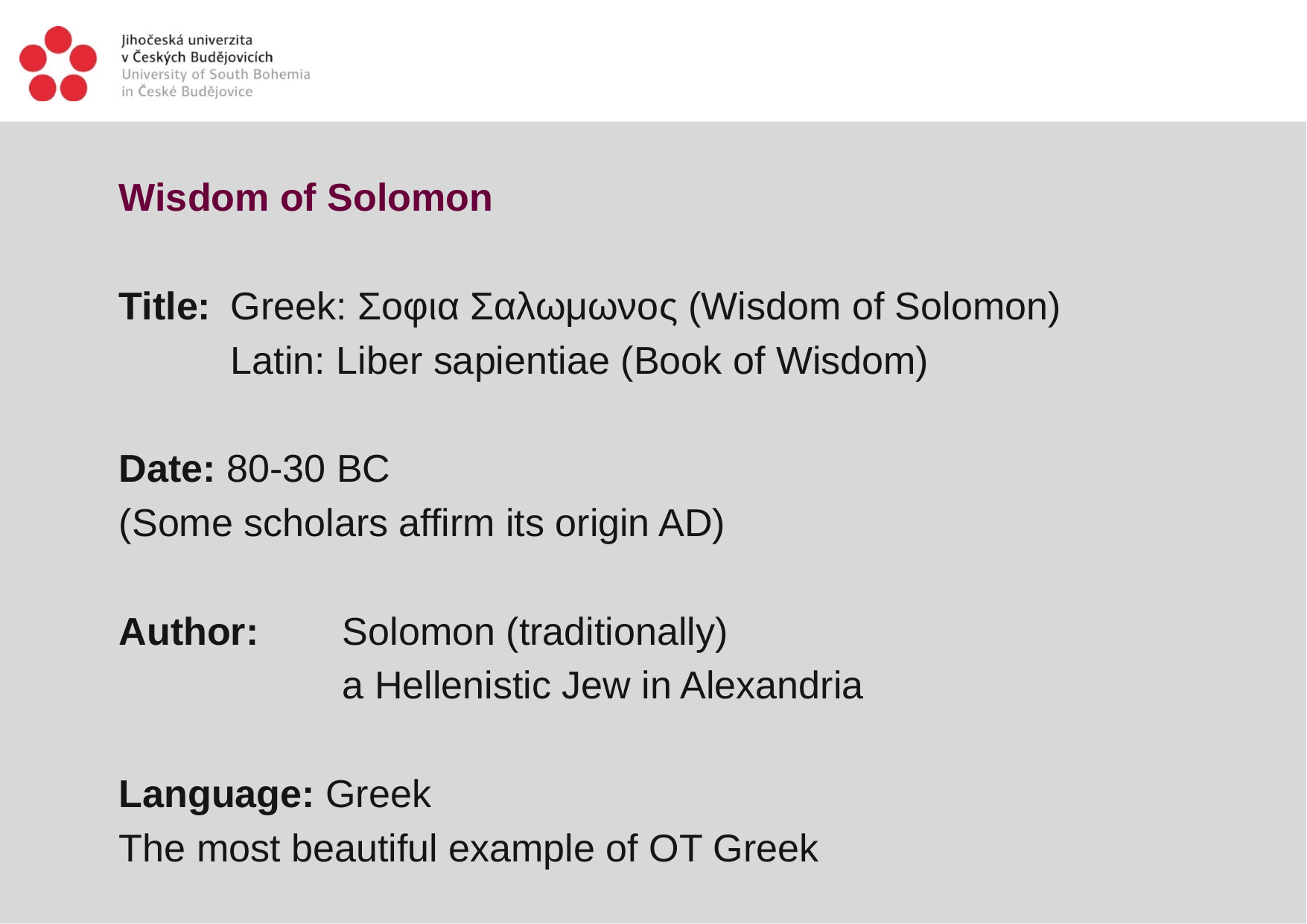

Wisdom of Solomon

Title: 	Greek: Σοφια Σαλωμωνος (Wisdom of Solomon)
	Latin: Liber sapientiae (Book of Wisdom)

Date: 80-30 BC
(Some scholars affirm its origin AD)

Author: 	Solomon (traditionally)
		a Hellenistic Jew in Alexandria

Language: Greek
The most beautiful example of OT Greek